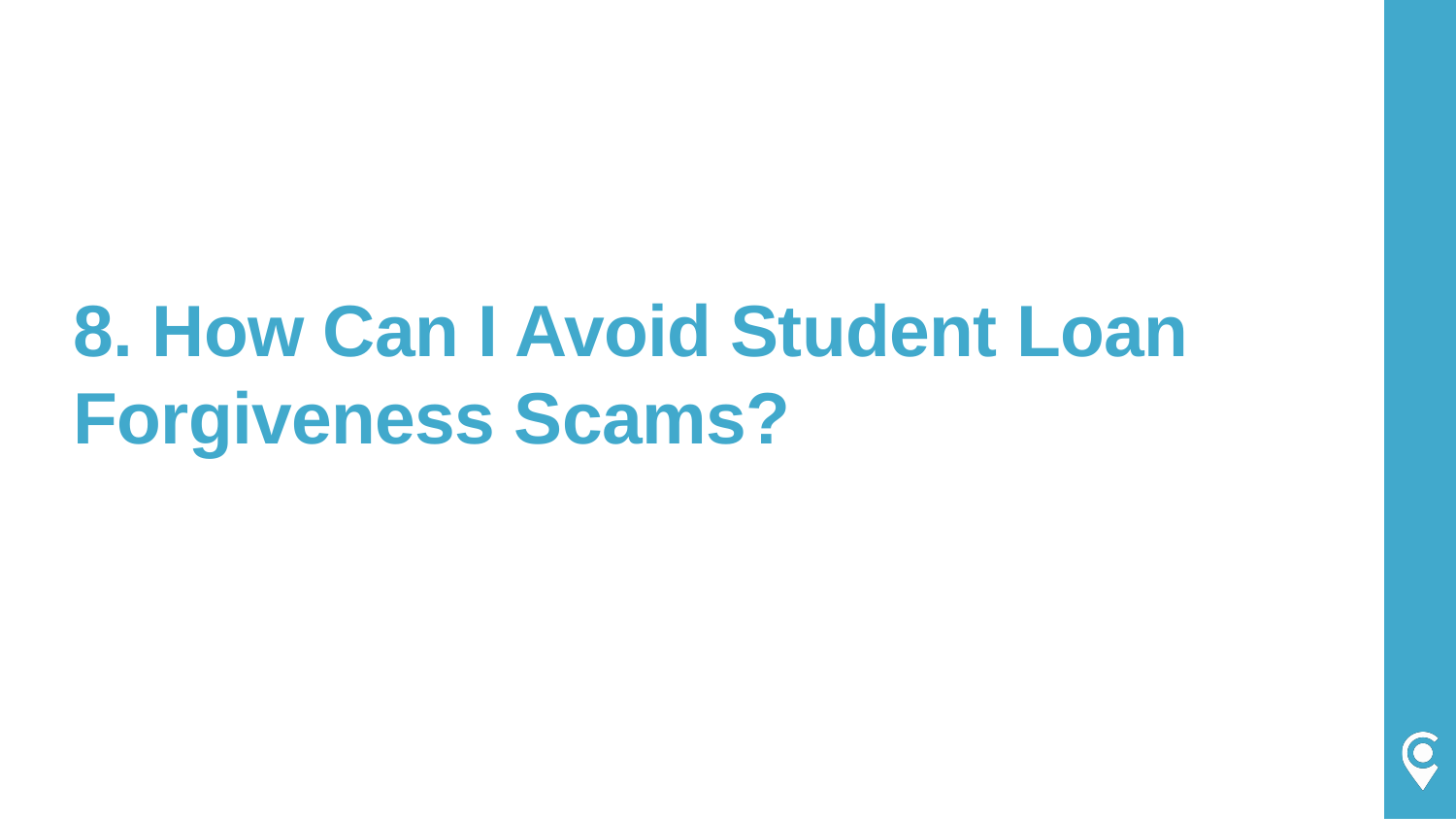

# 8. How Can I Avoid Student Loan Forgiveness Scams?